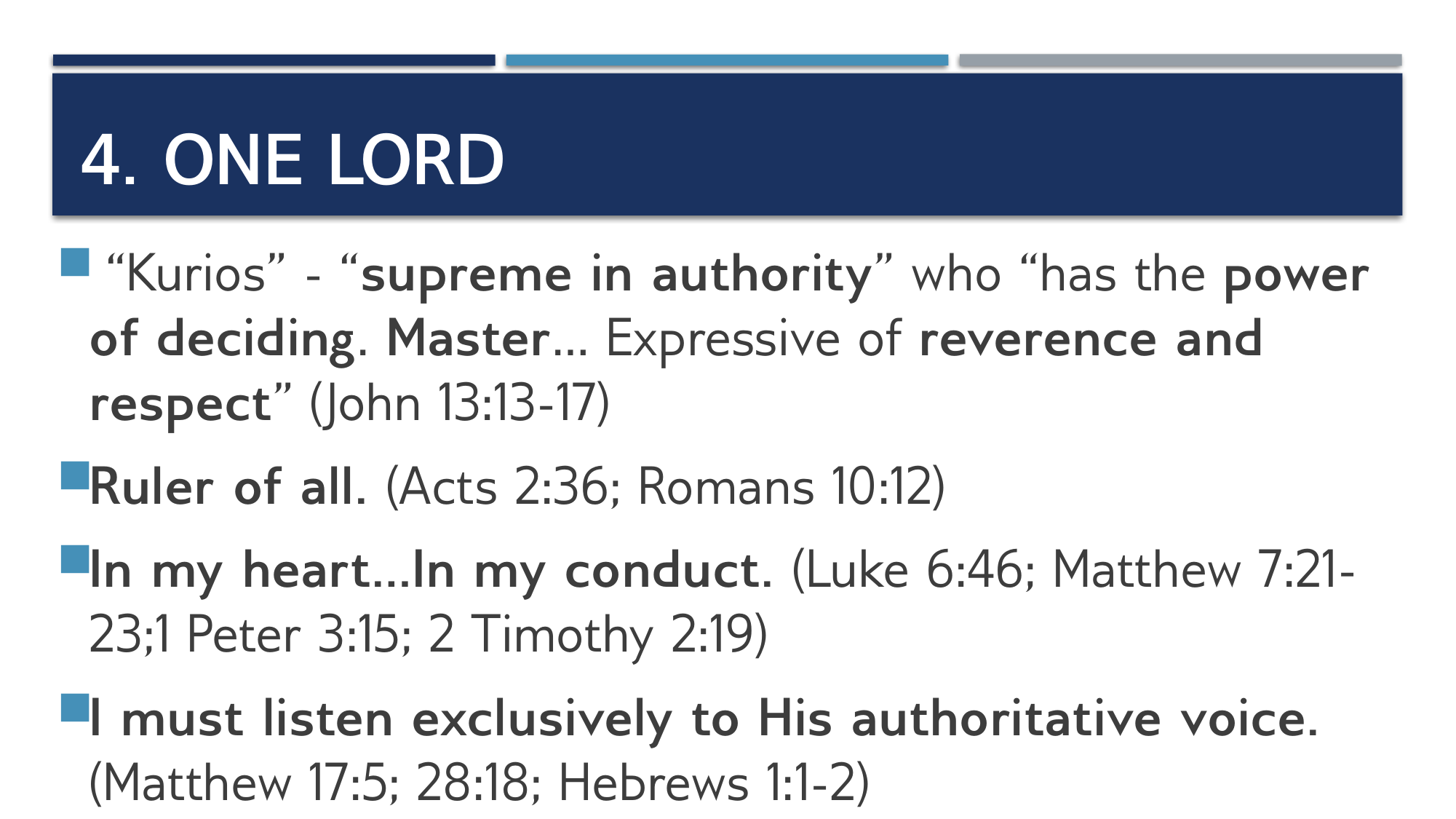

# 4. One lord
 “Kurios” - “supreme in authority” who “has the power of deciding. Master… Expressive of reverence and respect” (John 13:13-17)
Ruler of all. (Acts 2:36; Romans 10:12)
In my heart…In my conduct. (Luke 6:46; Matthew 7:21-23;1 Peter 3:15; 2 Timothy 2:19)
I must listen exclusively to His authoritative voice. (Matthew 17:5; 28:18; Hebrews 1:1-2)